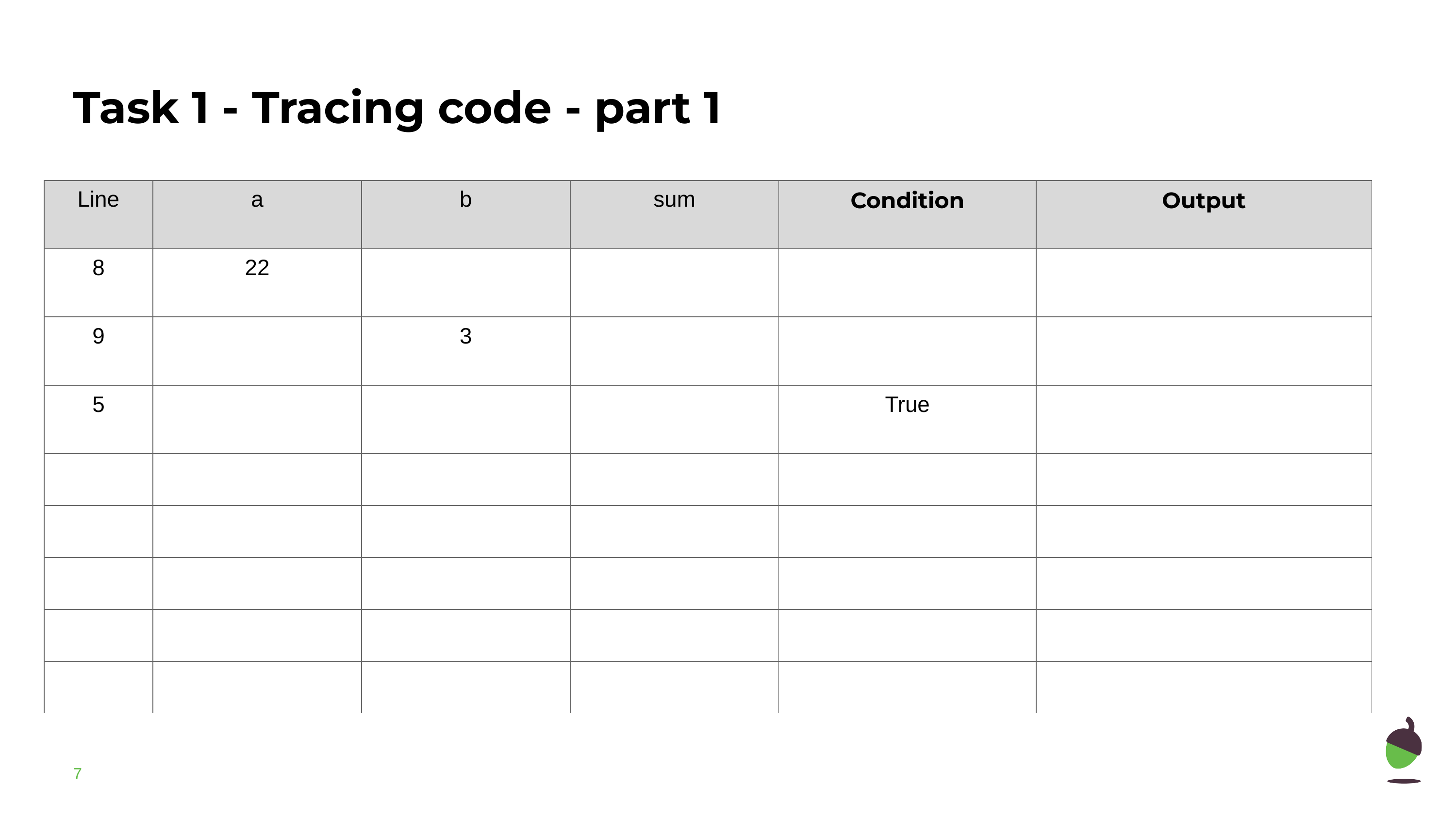

# Task 1 - Tracing code - part 1

| Line | a | b | sum | Condition | Output |
| --- | --- | --- | --- | --- | --- |
| 8 | 22 |  |  |  |  |
| 9 |  | 3 |  |  |  |
| 5 |  |  |  | True |  |
|  |  |  |  |  |  |
|  |  |  |  |  |  |
|  |  |  |  |  |  |
|  |  |  |  |  |  |
|  |  |  |  |  |  |
7